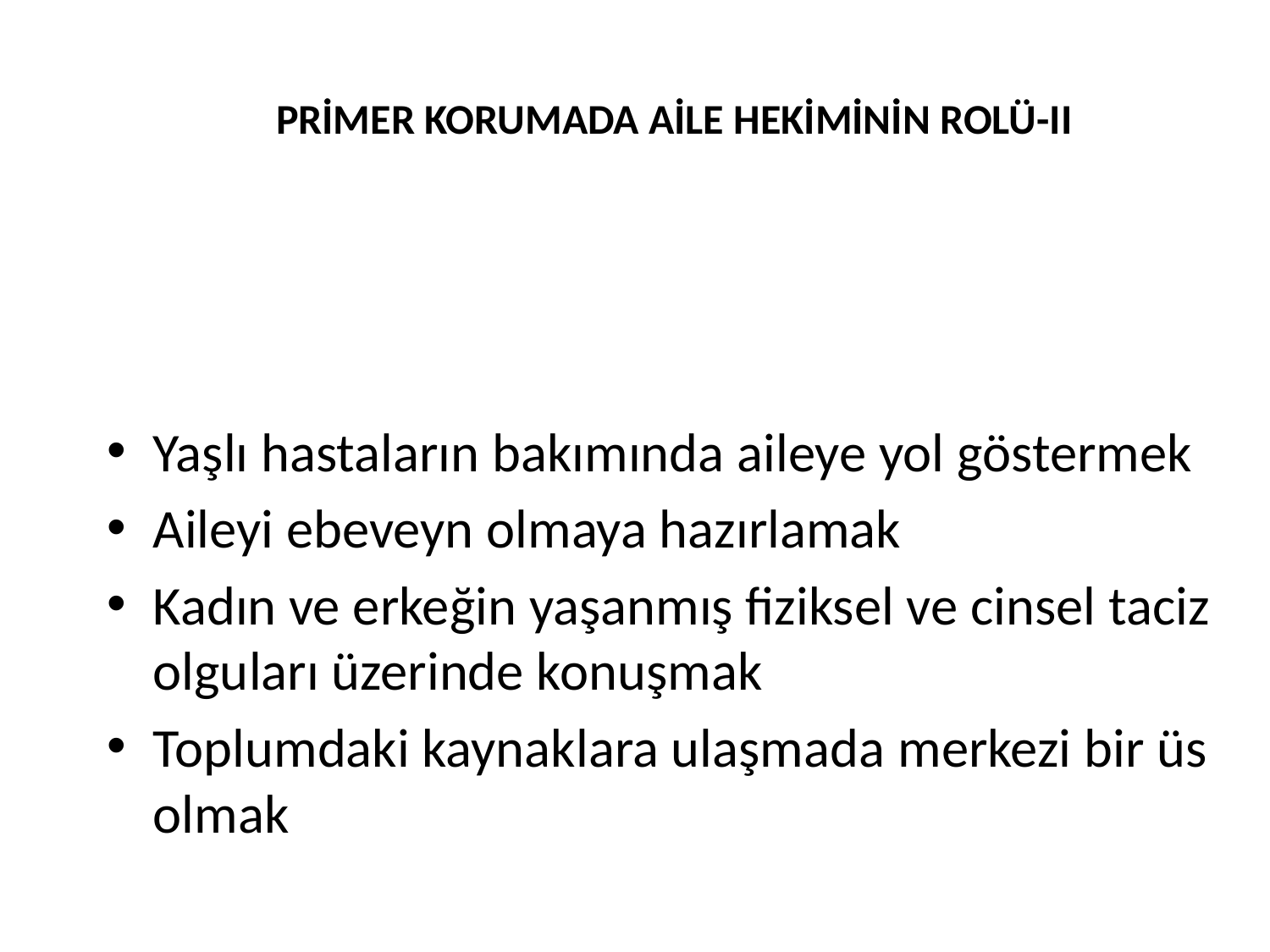

# PRİMER KORUMADA AİLE HEKİMİNİN ROLÜ-II

Yaşlı hastaların bakımında aileye yol göstermek
Aileyi ebeveyn olmaya hazırlamak
Kadın ve erkeğin yaşanmış fiziksel ve cinsel taciz olguları üzerinde konuşmak
Toplumdaki kaynaklara ulaşmada merkezi bir üs olmak